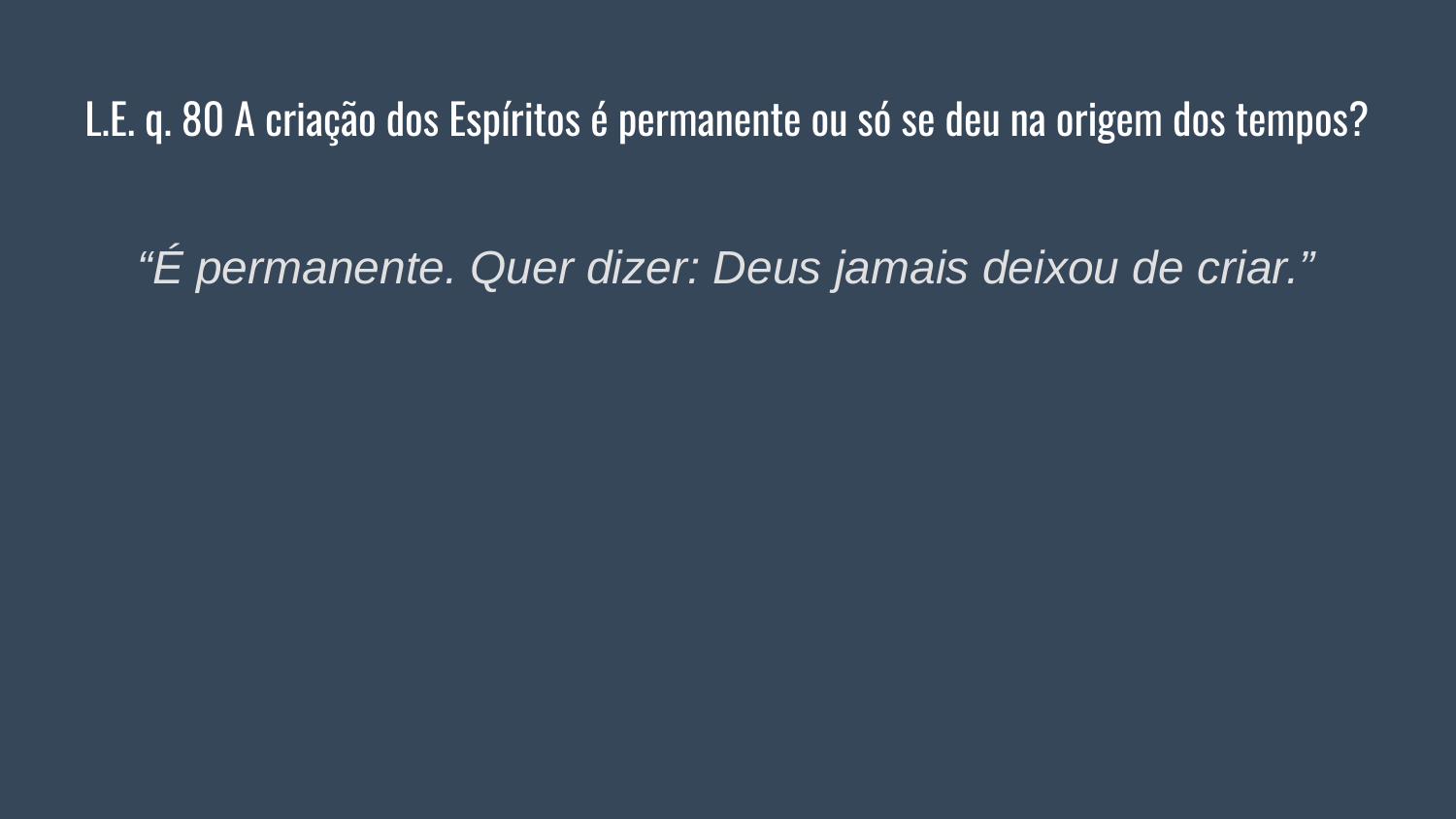

# L.E. q. 80 A criação dos Espíritos é permanente ou só se deu na origem dos tempos?
“É permanente. Quer dizer: Deus jamais deixou de criar.”